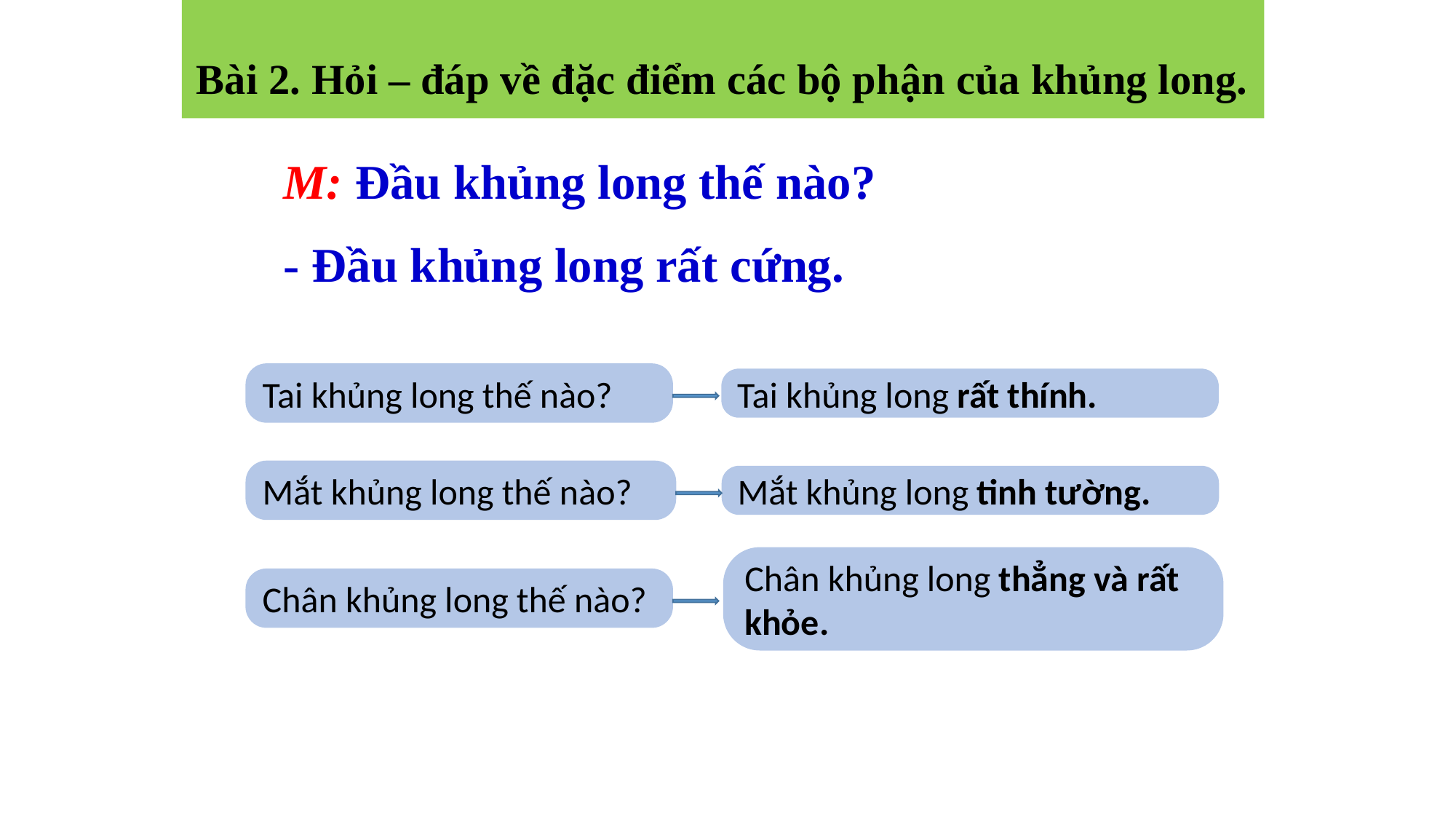

Bài 2. Hỏi – đáp về đặc điểm các bộ phận của khủng long.
M: Đầu khủng long thế nào?
- Đầu khủng long rất cứng.
Tai khủng long thế nào?
Tai khủng long rất thính.

Mắt khủng long thế nào?
Mắt khủng long tinh tường.

Chân khủng long thẳng và rất khỏe.
Chân khủng long thế nào?